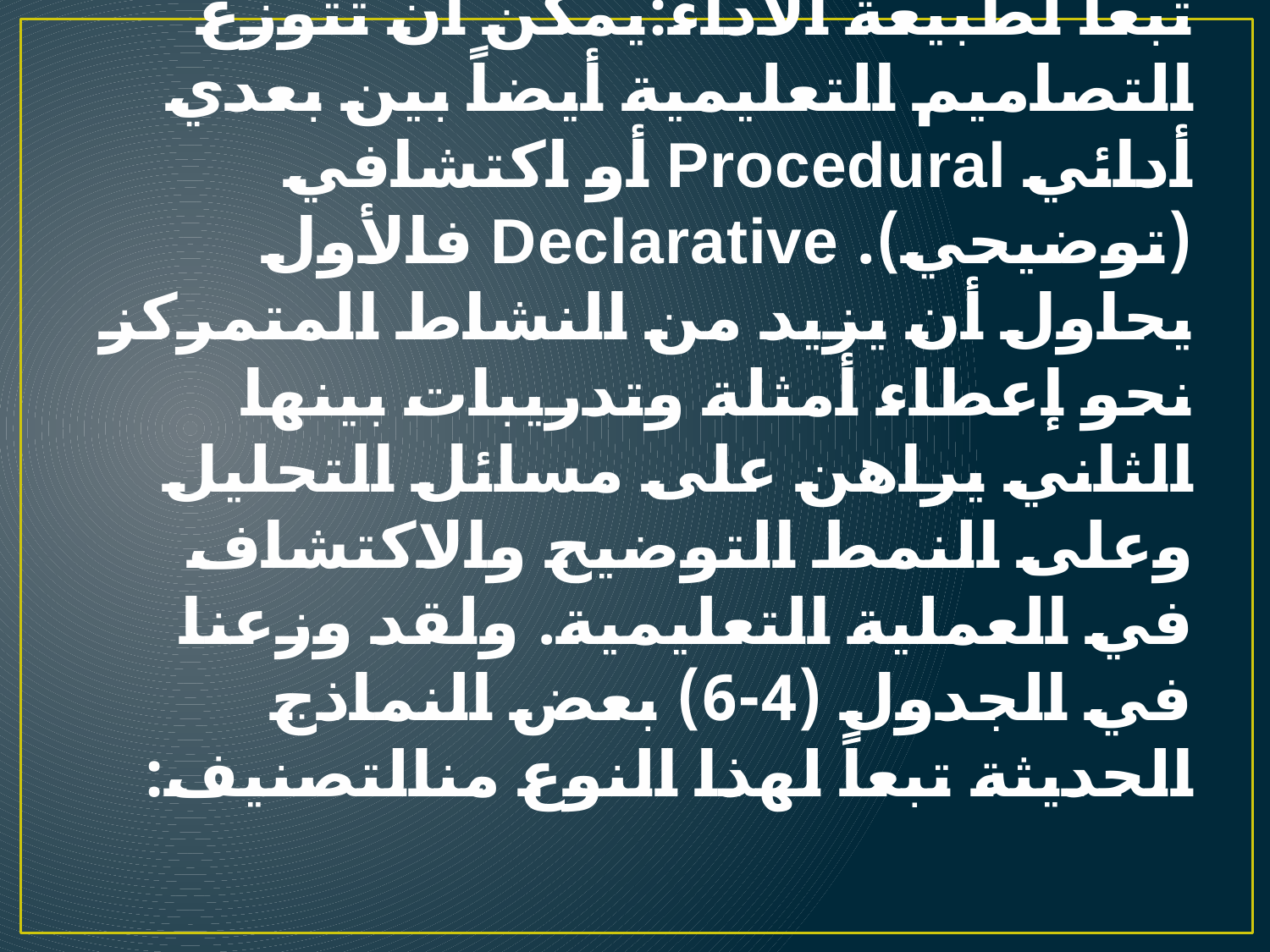

# سادسا:تصنيف التصاميم التعليمية تبعا لطبيعة الأداء:يمكن أن تتوزع التصاميم التعليمية أيضاً بين بعدي أدائي Procedural أو اكتشافي (توضيحي). Declarative فالأول يحاول أن يزيد من النشاط المتمركز نحو إعطاء أمثلة وتدريبات بينها الثاني يراهن على مسائل التحليل وعلى النمط التوضيح والاكتشاف في العملية التعليمية. ولقد وزعنا في الجدول (4-6) بعض النماذج الحديثة تبعاً لهذا النوع منالتصنيف: